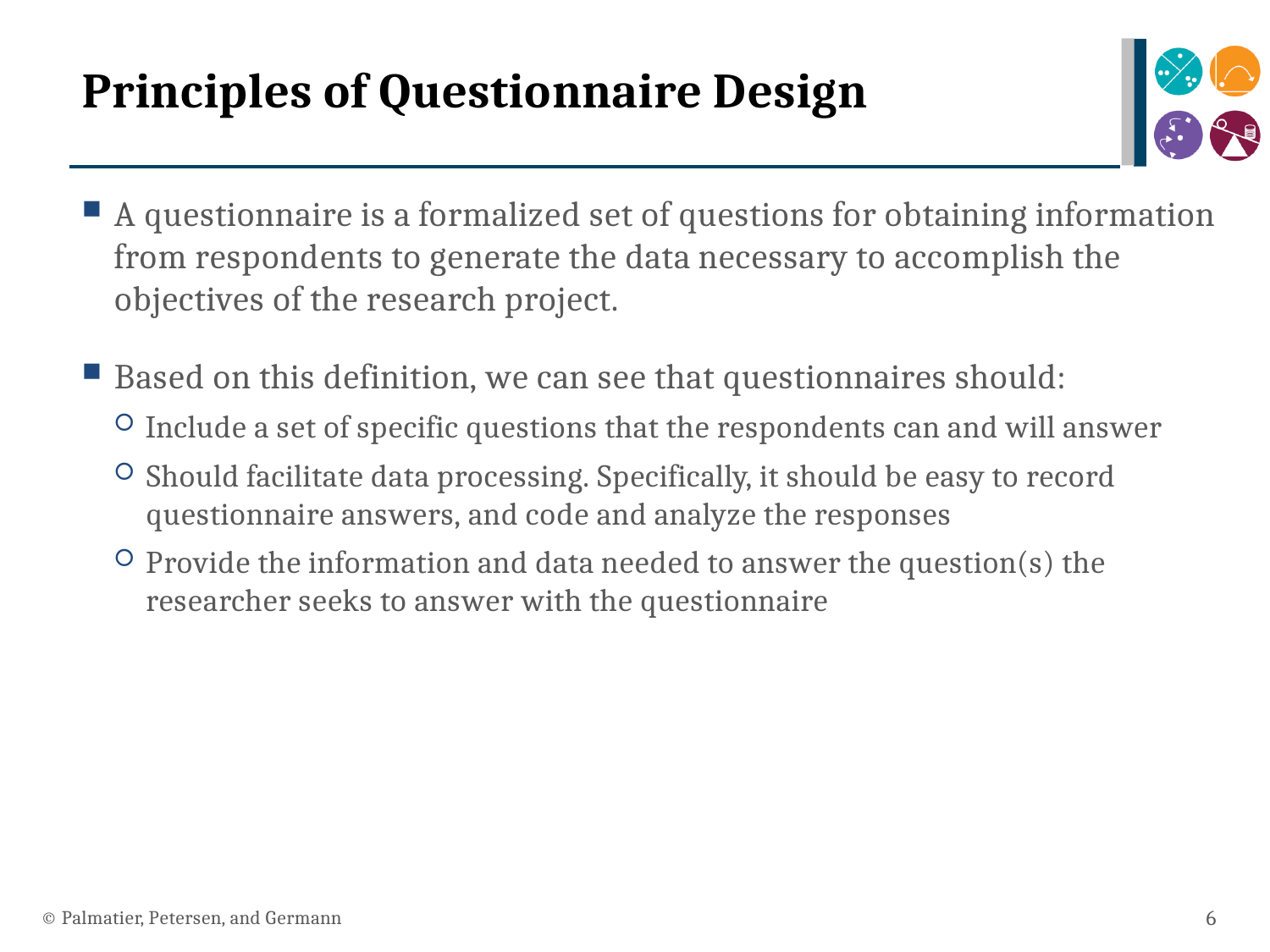

# Principles of Questionnaire Design
A questionnaire is a formalized set of questions for obtaining information from respondents to generate the data necessary to accomplish the objectives of the research project.
Based on this definition, we can see that questionnaires should:
Include a set of specific questions that the respondents can and will answer
Should facilitate data processing. Specifically, it should be easy to record questionnaire answers, and code and analyze the responses
Provide the information and data needed to answer the question(s) the researcher seeks to answer with the questionnaire
© Palmatier, Petersen, and Germann
6